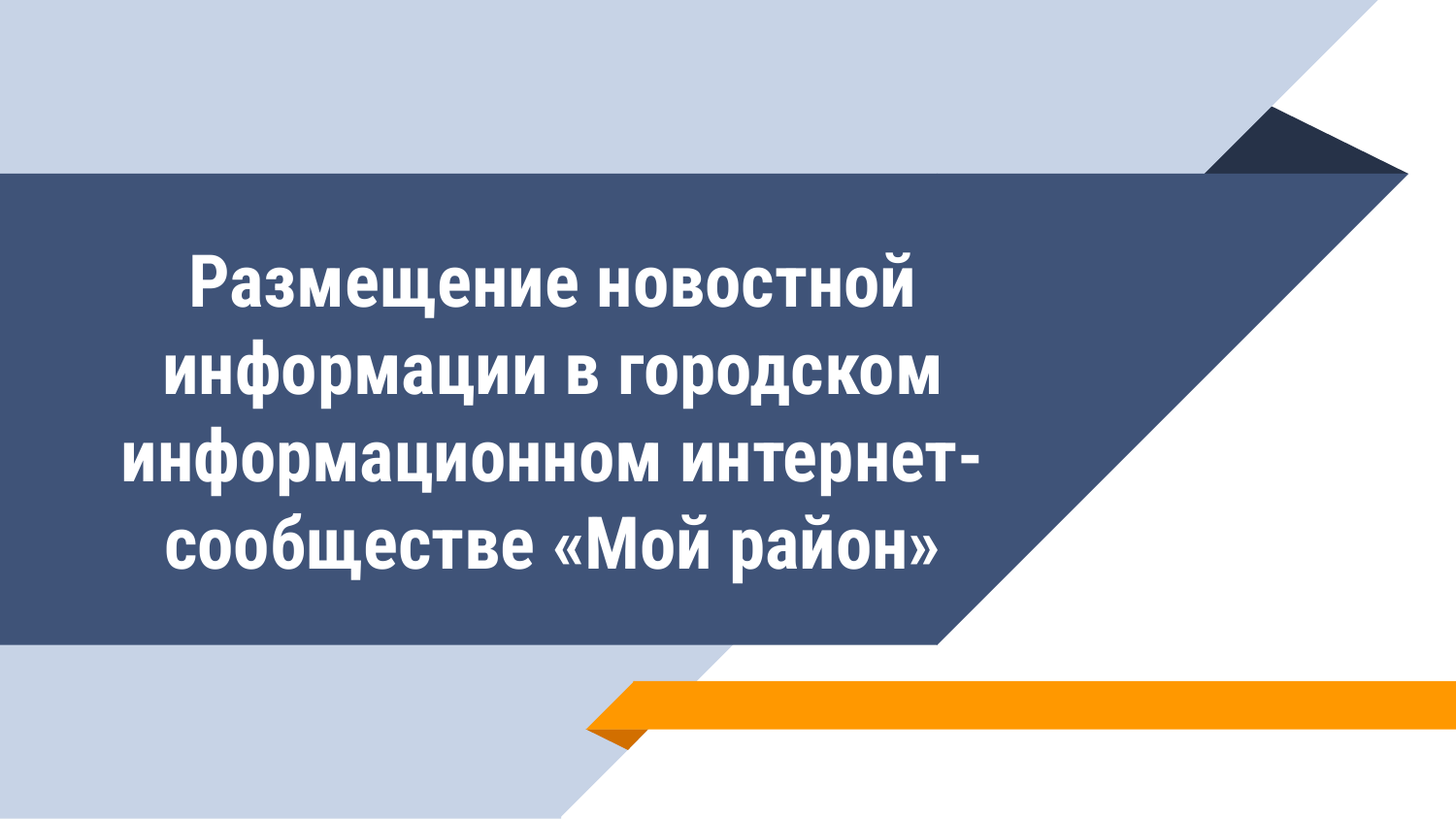

# Размещение новостной информации в городском информационном интернет-сообществе «Мой район»